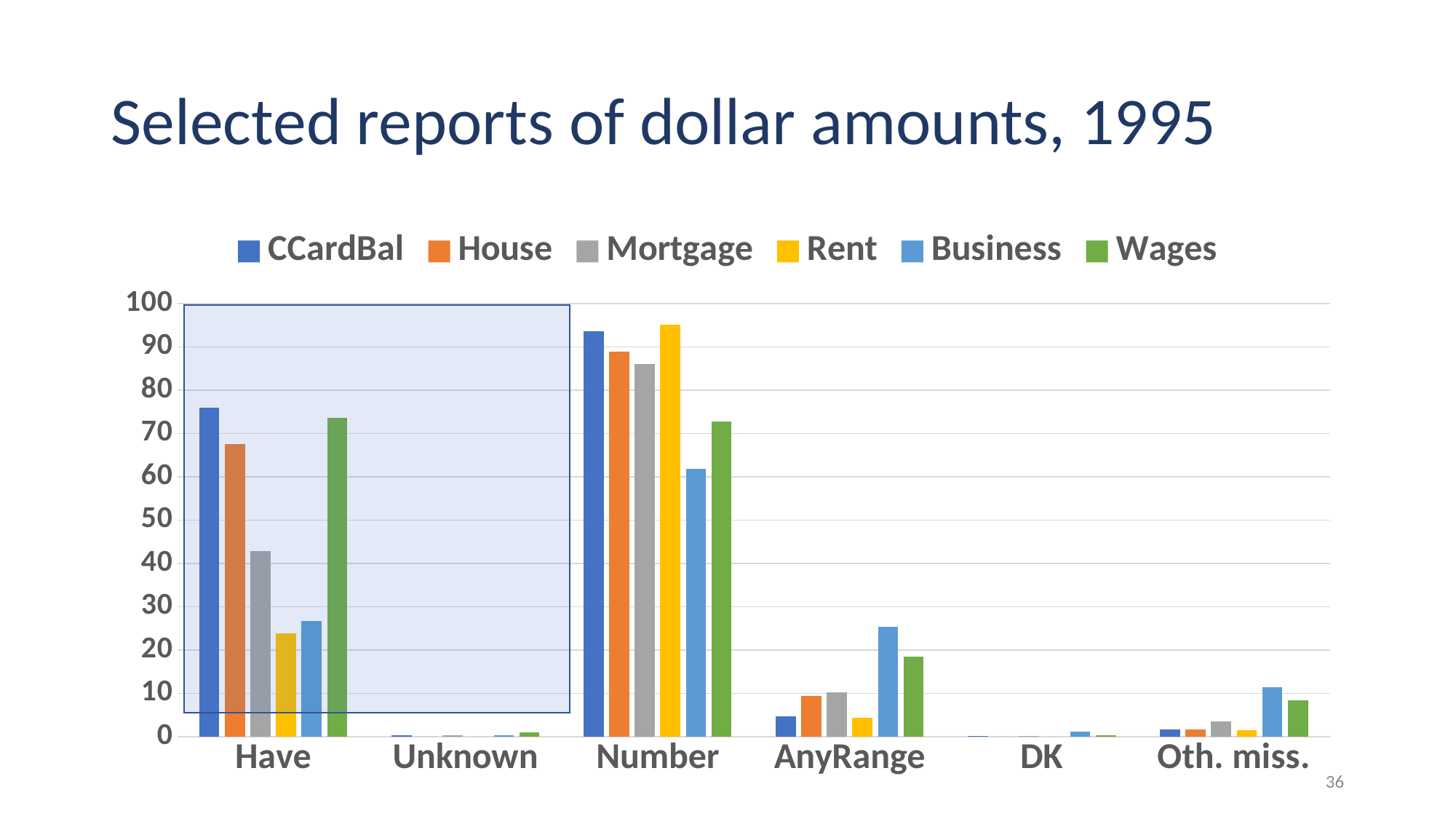

# Selected reports of dollar amounts, 1995

### Chart

| Category |  |  |  |  |  |  |
|---|---|---|---|---|---|---|
| Have | 76.0 | 67.6 | 42.9 | 23.8 | 26.8 | 73.6 |
| Unknown | 0.4 | 0.0 | 0.3 | 0.0 | 0.4 | 1.0 |
| Number | 93.6 | 88.9 | 86.1 | 95.1 | 61.9 | 72.8 |
| AnyRange | 4.7 | 9.4 | 10.2 | 4.3 | 25.3 | 18.4 |
| DK | 0.1 | 0.0 | 0.2 | 0.0 | 1.2 | 0.3 |
| Oth. miss. | 1.7 | 1.7 | 3.5 | 1.5 | 11.5 | 8.4 |
36